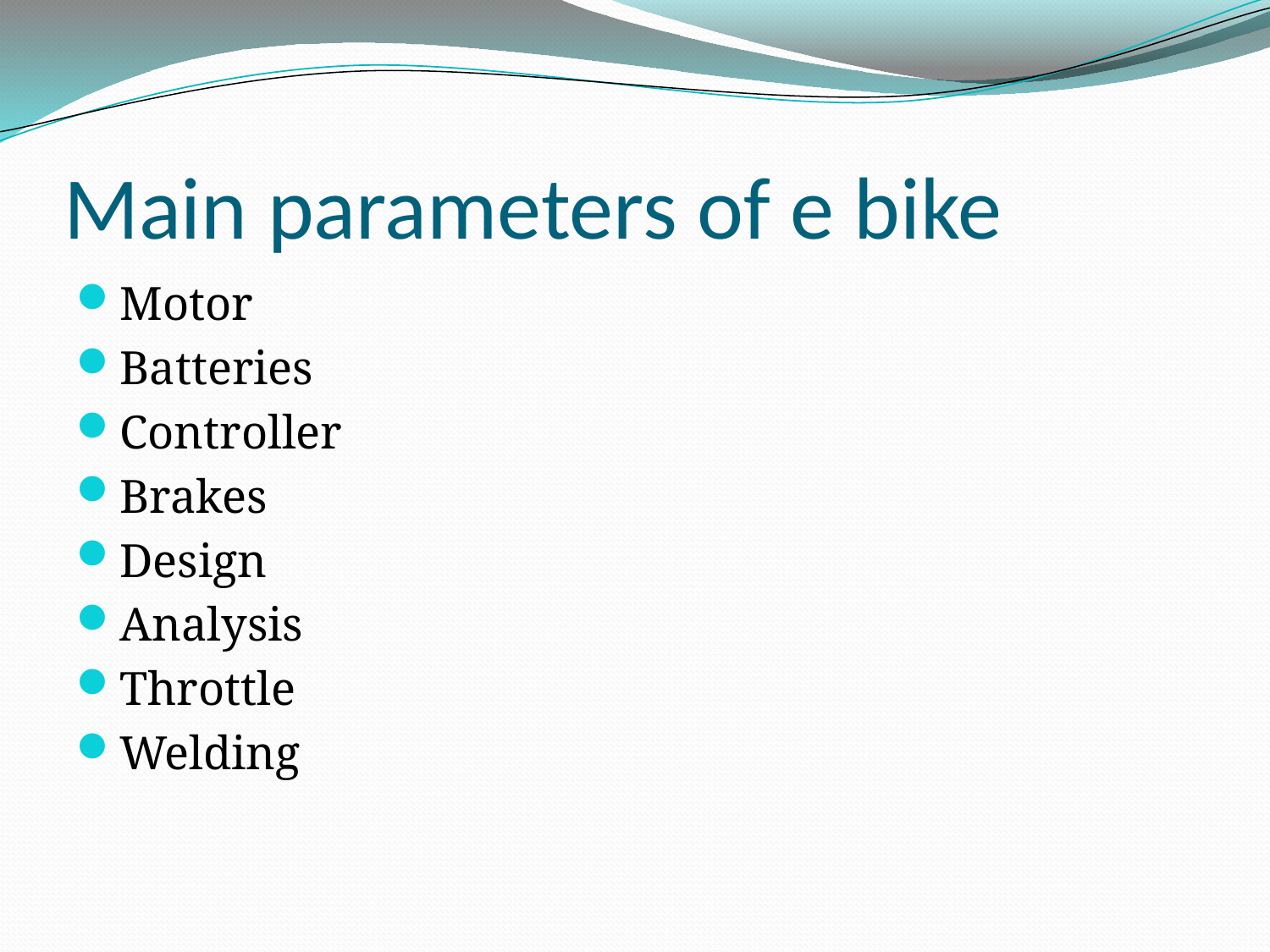

# Main parameters of e bike
Motor
Batteries
Controller
Brakes
Design
Analysis
Throttle
Welding